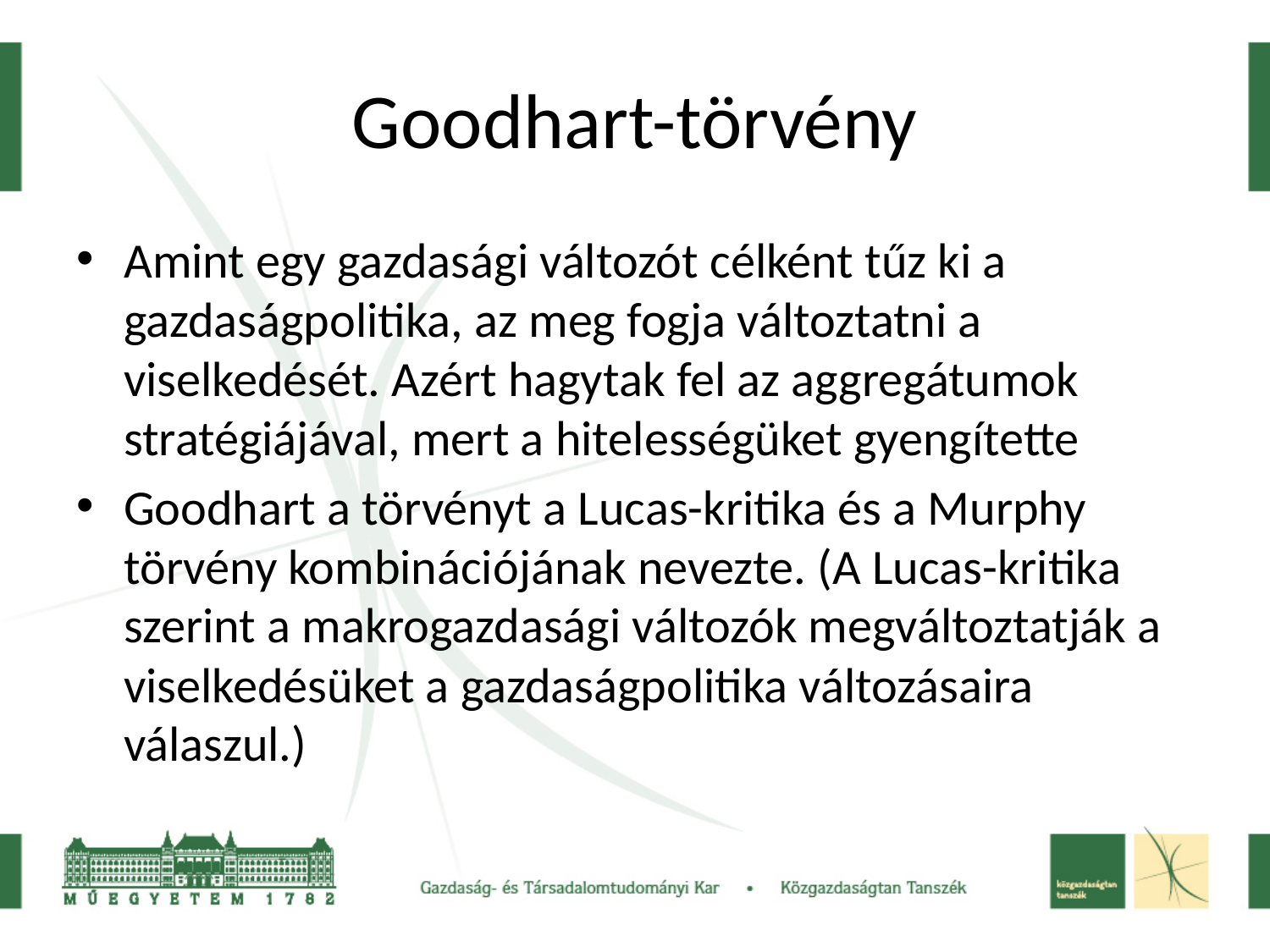

# Goodhart-törvény
Amint egy gazdasági változót célként tűz ki a gazdaságpolitika, az meg fogja változtatni a viselkedését. Azért hagytak fel az aggregátumok stratégiájával, mert a hitelességüket gyengítette
Goodhart a törvényt a Lucas-kritika és a Murphy törvény kombinációjának nevezte. (A Lucas-kritika szerint a makrogazdasági változók megváltoztatják a viselkedésüket a gazdaságpolitika változásaira válaszul.)